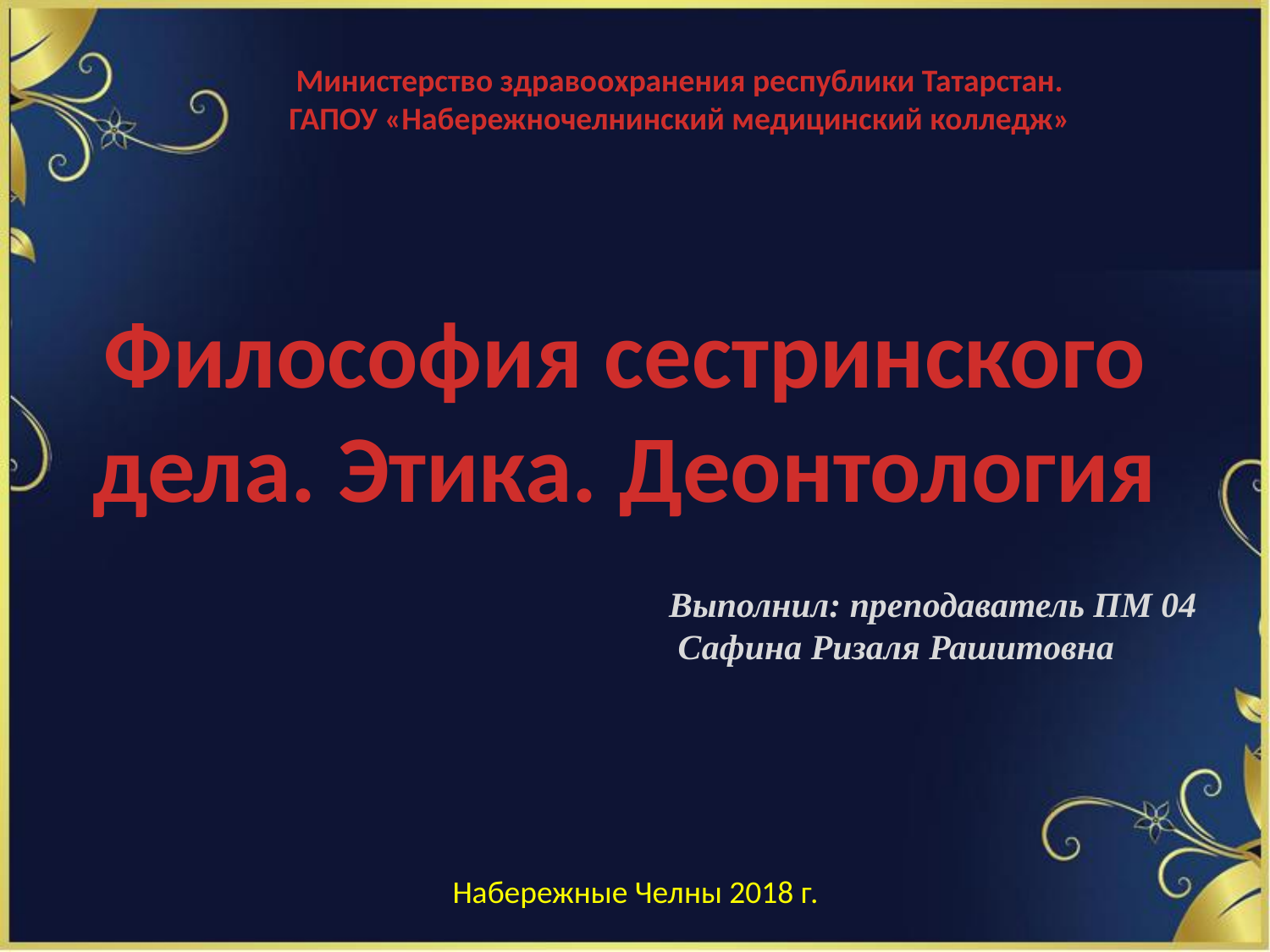

Министерство здравоохранения республики Татарстан.
ГАПОУ «Набережночелнинский медицинский колледж»
Философия сестринского
дела. Этика. Деонтология
Выполнил: преподаватель ПМ 04
 Сафина Ризаля Рашитовна
Набережные Челны 2018 г.